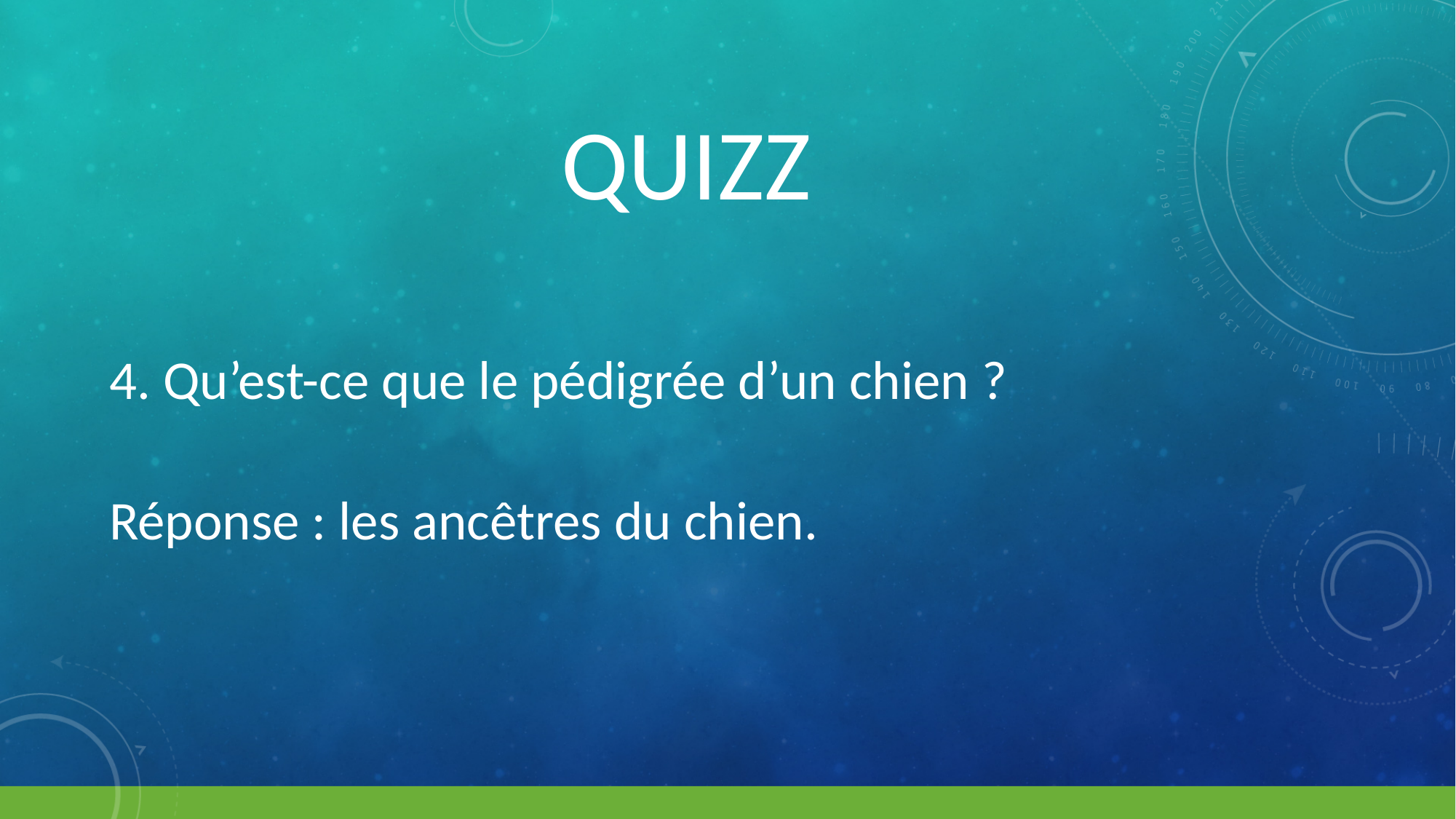

# quizz
4. Qu’est-ce que le pédigrée d’un chien ?

Réponse : les ancêtres du chien.